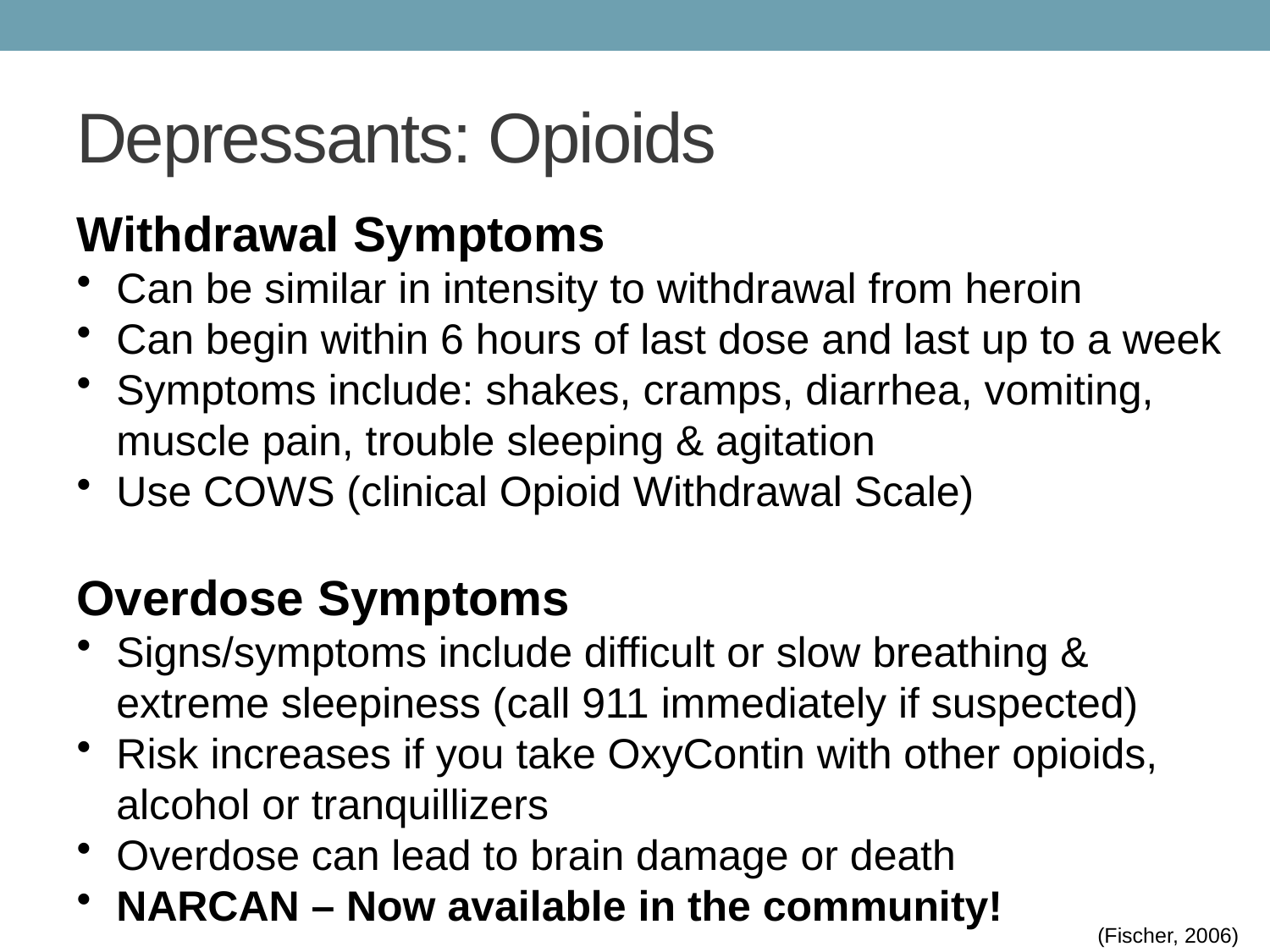

# Depressants: Opioids
Withdrawal Symptoms
Can be similar in intensity to withdrawal from heroin
Can begin within 6 hours of last dose and last up to a week
Symptoms include: shakes, cramps, diarrhea, vomiting, muscle pain, trouble sleeping & agitation
Use COWS (clinical Opioid Withdrawal Scale)

Overdose Symptoms
Signs/symptoms include difficult or slow breathing & extreme sleepiness (call 911 immediately if suspected)
Risk increases if you take OxyContin with other opioids, alcohol or tranquillizers
Overdose can lead to brain damage or death
NARCAN – Now available in the community!
(Fischer, 2006)